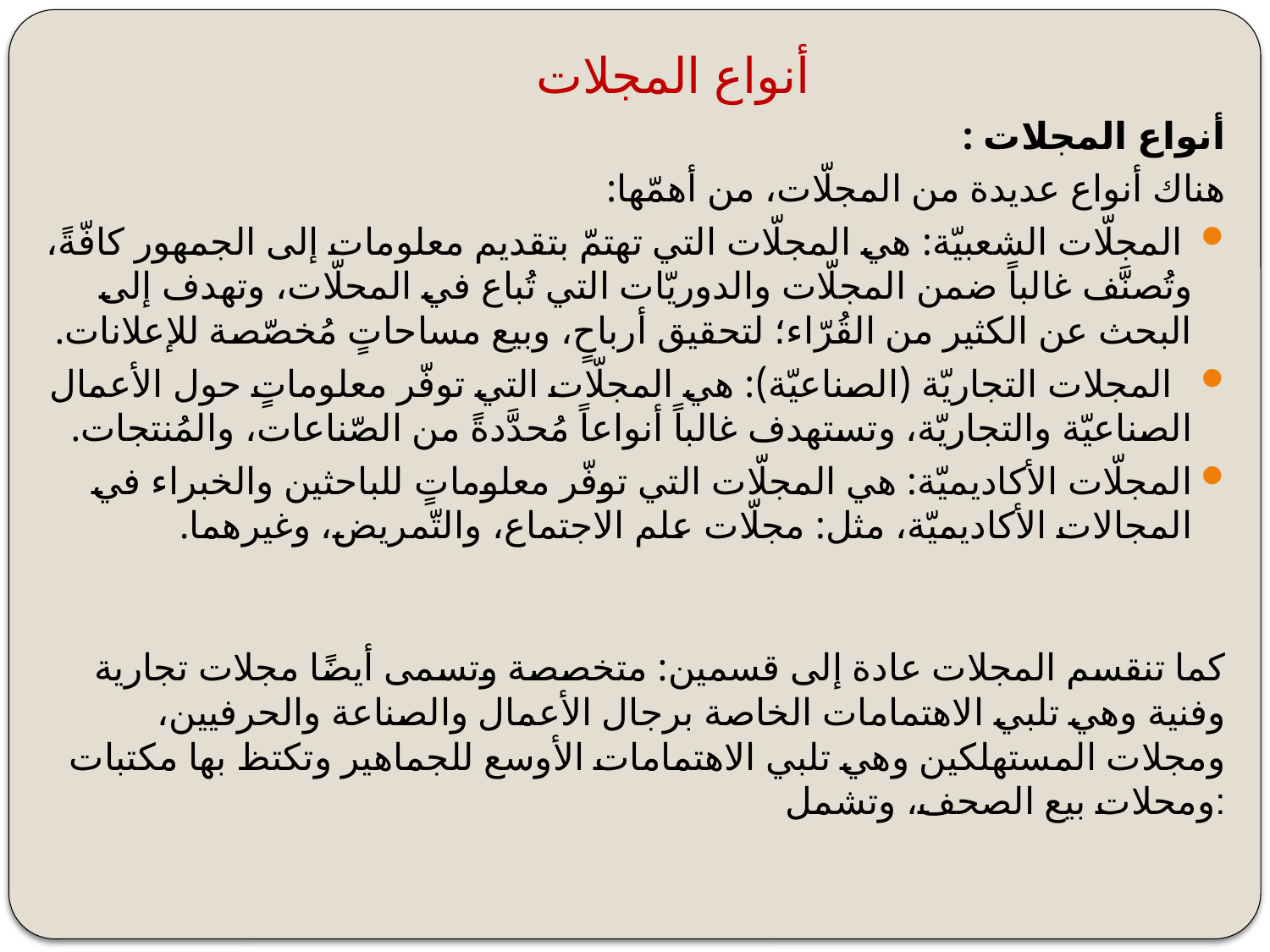

# أنواع المجلات
أنواع المجلات :
هناك أنواع عديدة من المجلّات، من أهمّها:
 المجلّات الشعبيّة: هي المجلّات التي تهتمّ بتقديم معلومات إلى الجمهور كافّةً، وتُصنَّف غالباً ضمن المجلّات والدوريّات التي تُباع في المحلّات، وتهدف إلى البحث عن الكثير من القُرّاء؛ لتحقيق أرباحٍ، وبيع مساحاتٍ مُخصّصة للإعلانات.
  المجلات التجاريّة (الصناعيّة): هي المجلّات التي توفّر معلوماتٍ حول الأعمال الصناعيّة والتجاريّة، وتستهدف غالباً أنواعاً مُحدَّدةً من الصّناعات، والمُنتجات.
المجلّات الأكاديميّة: هي المجلّات التي توفّر معلوماتٍ للباحثين والخبراء في المجالات الأكاديميّة، مثل: مجلّات علم الاجتماع، والتّمريض، وغيرهما.
كما تنقسم المجلات عادة إلى قسمين: متخصصة وتسمى أيضًا مجلات تجارية وفنية وهي تلبي الاهتمامات الخاصة برجال الأعمال والصناعة والحرفيين، ومجلات المستهلكين وهي تلبي الاهتمامات الأوسع للجماهير وتكتظ بها مكتبات ومحلات بيع الصحف، وتشمل: